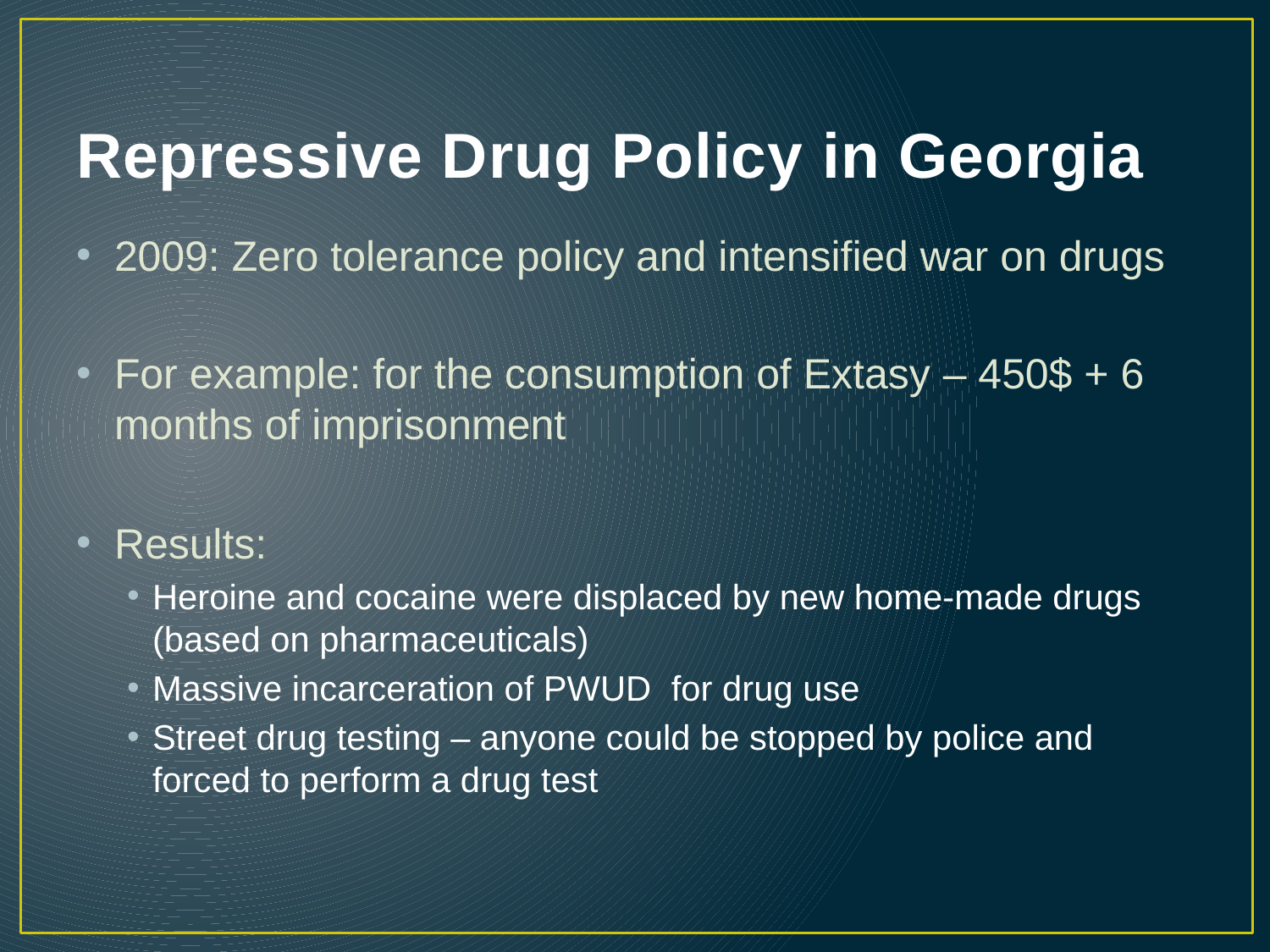

# Repressive Drug Policy in Georgia
2009: Zero tolerance policy and intensified war on drugs

For example: for the consumption of Extasy – 450$ + 6 months of imprisonment

Results:
Heroine and cocaine were displaced by new home-made drugs (based on pharmaceuticals)
Massive incarceration of PWUD  for drug use
Street drug testing – anyone could be stopped by police and forced to perform a drug test